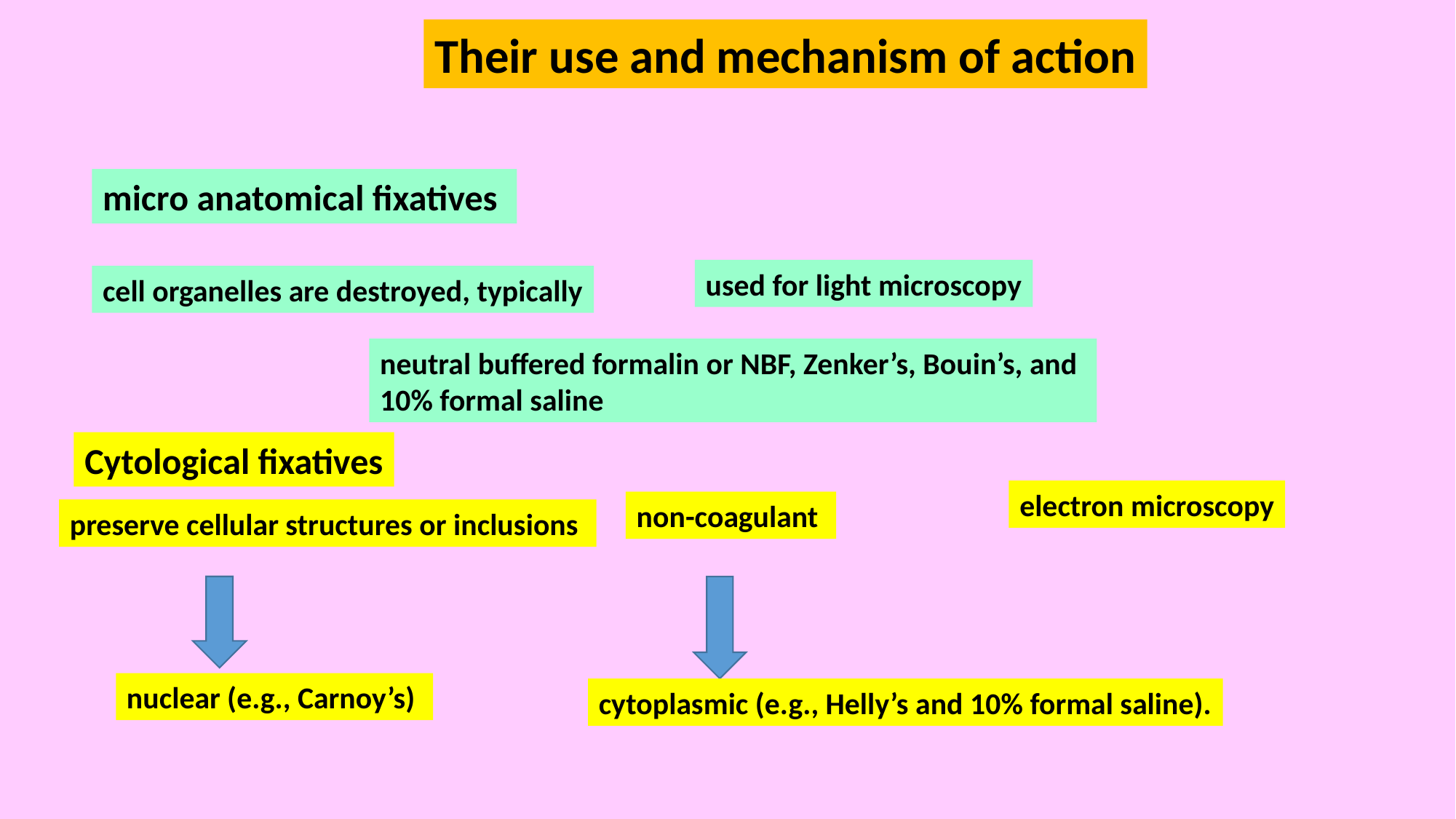

Their use and mechanism of action
micro anatomical fixatives
used for light microscopy
cell organelles are destroyed, typically
neutral buffered formalin or NBF, Zenker’s, Bouin’s, and 10% formal saline
Cytological fixatives
electron microscopy
non-coagulant
preserve cellular structures or inclusions

nuclear (e.g., Carnoy’s)
cytoplasmic (e.g., Helly’s and 10% formal saline).